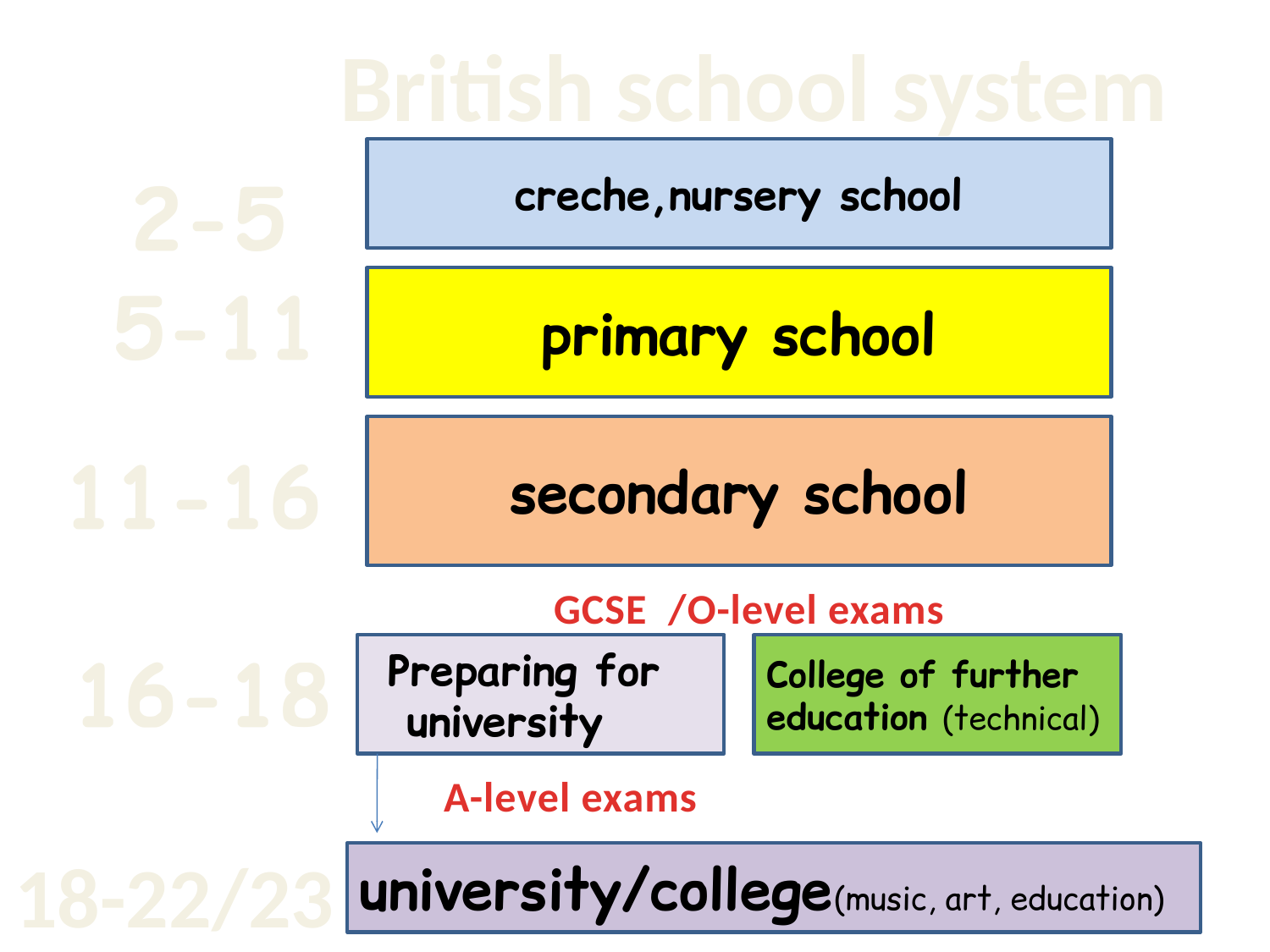

British school system
creche,nursery school
2-5
5-11
primary school
secondary school
11-16
GCSE  /O-level exams
16-18

 Preparing for
  university

College of further education (technical)

A-level exams
18-22/23
university/college(music, art, education)